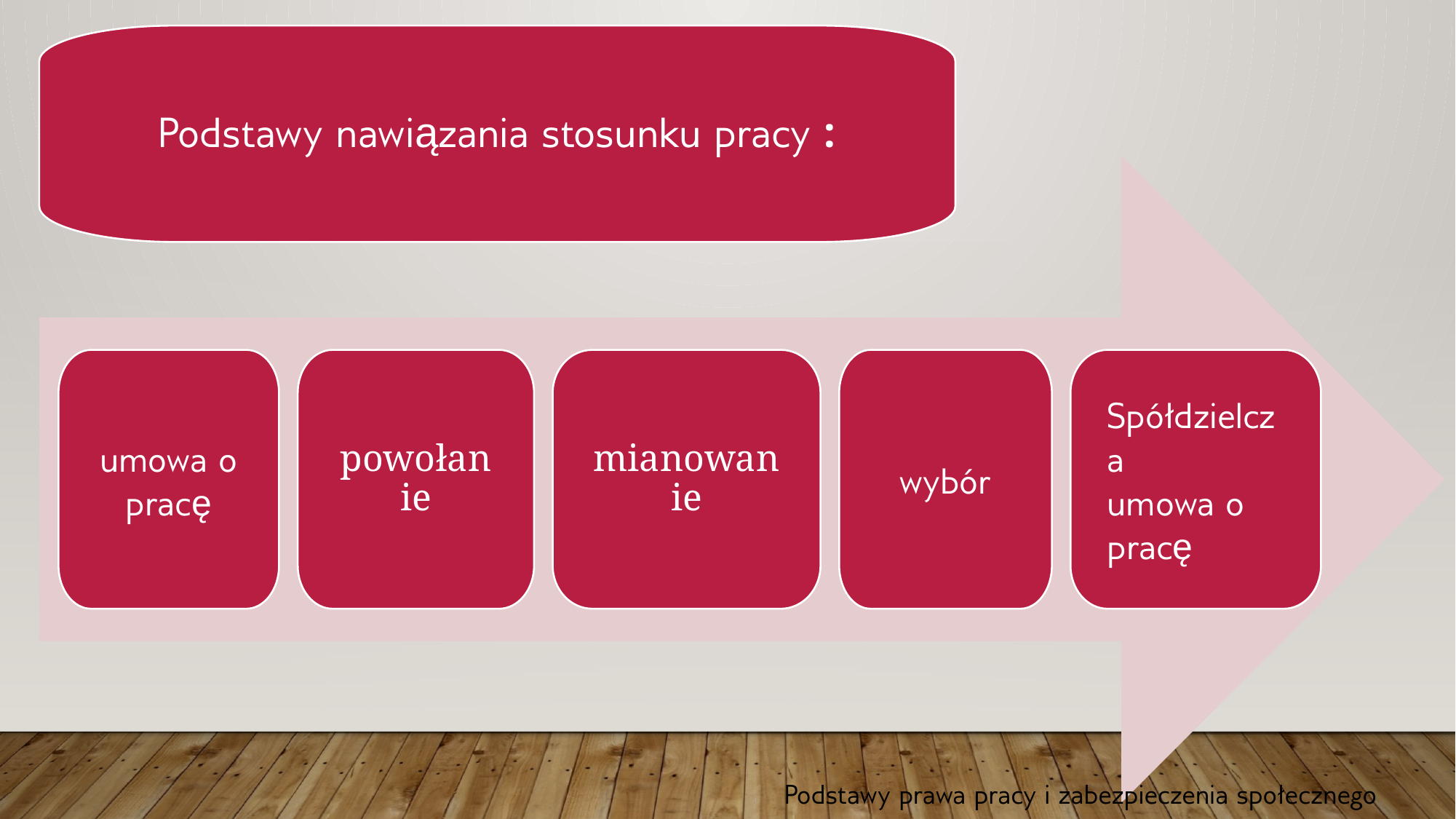

Podstawy nawiązania stosunku pracy :

umowa o pracę
powołanie
mianowanie
wybór
Spółdzielcza
umowa o pracę
Podstawy prawa pracy i zabezpieczenia społecznego